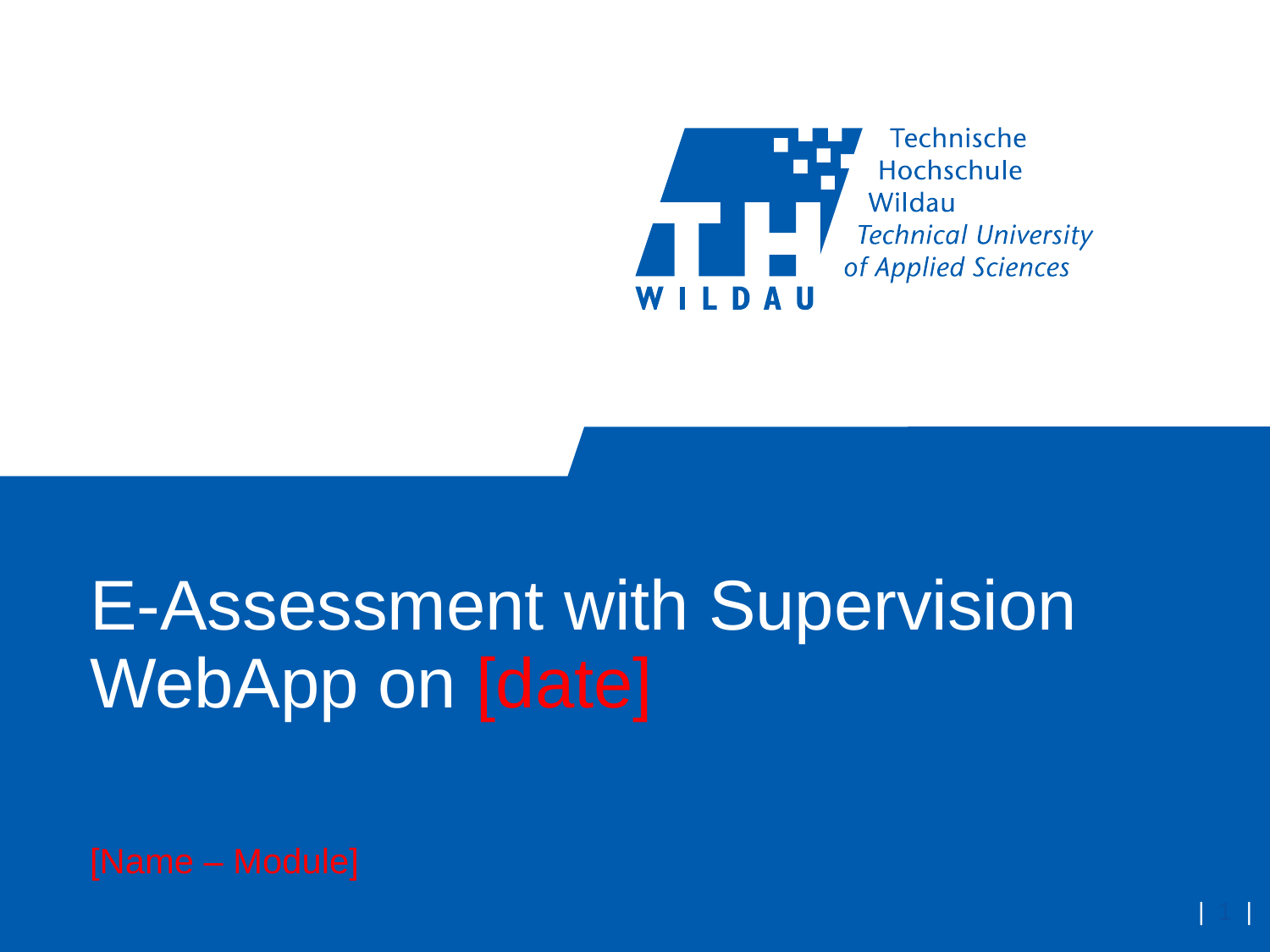

# E-Assessment with Supervision WebApp on [date]
[Name – Module]